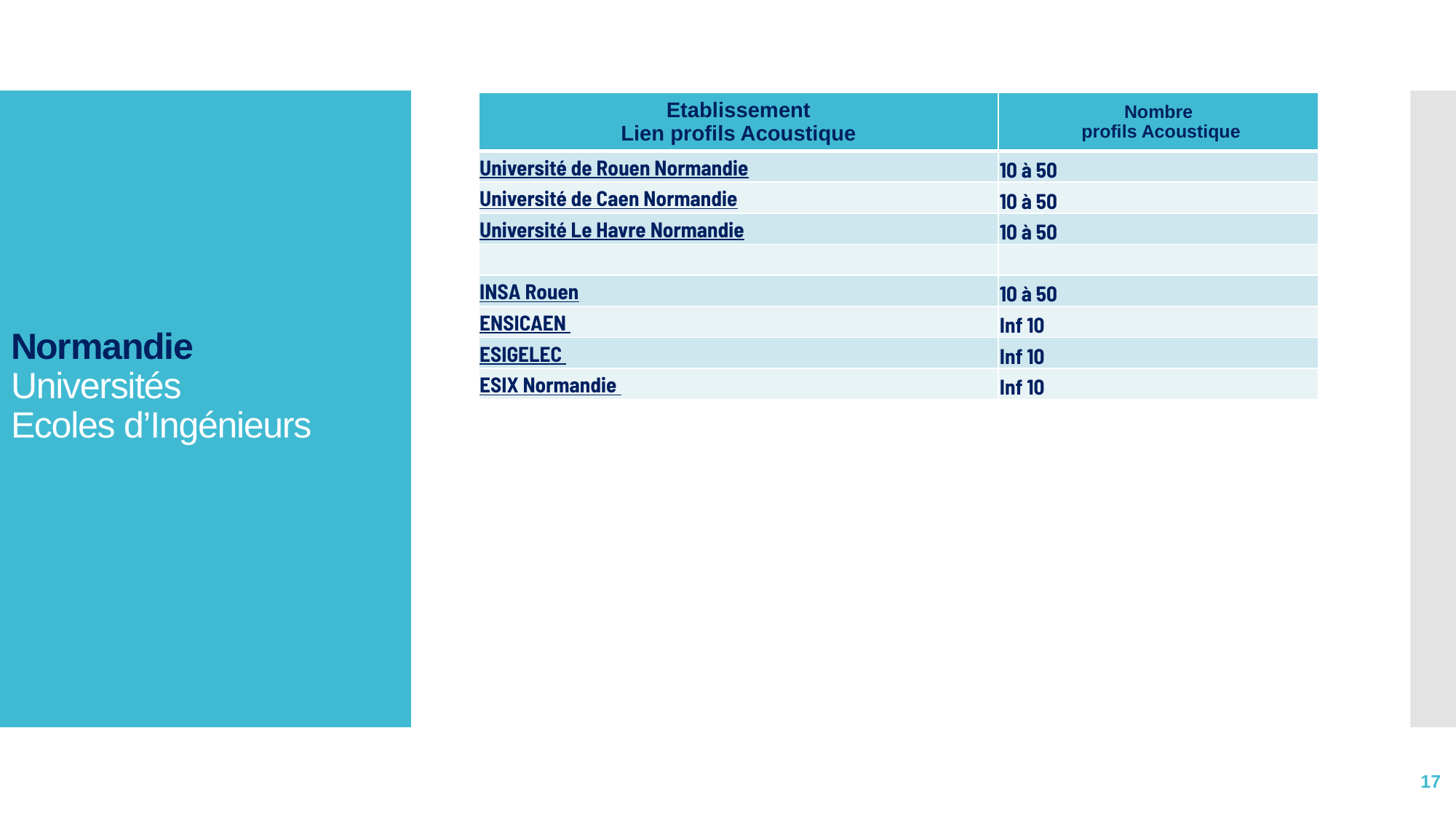

| Etablissement Lien profils Acoustique | Nombre profils Acoustique |
| --- | --- |
| Université de Rouen Normandie | 10 à 50 |
| Université de Caen Normandie | 10 à 50 |
| Université Le Havre Normandie | 10 à 50 |
|  |  |
| INSA Rouen | 10 à 50 |
| ENSICAEN | Inf 10 |
| ESIGELEC | Inf 10 |
| ESIX Normandie | Inf 10 |
# Normandie Universités Ecoles d’Ingénieurs
17